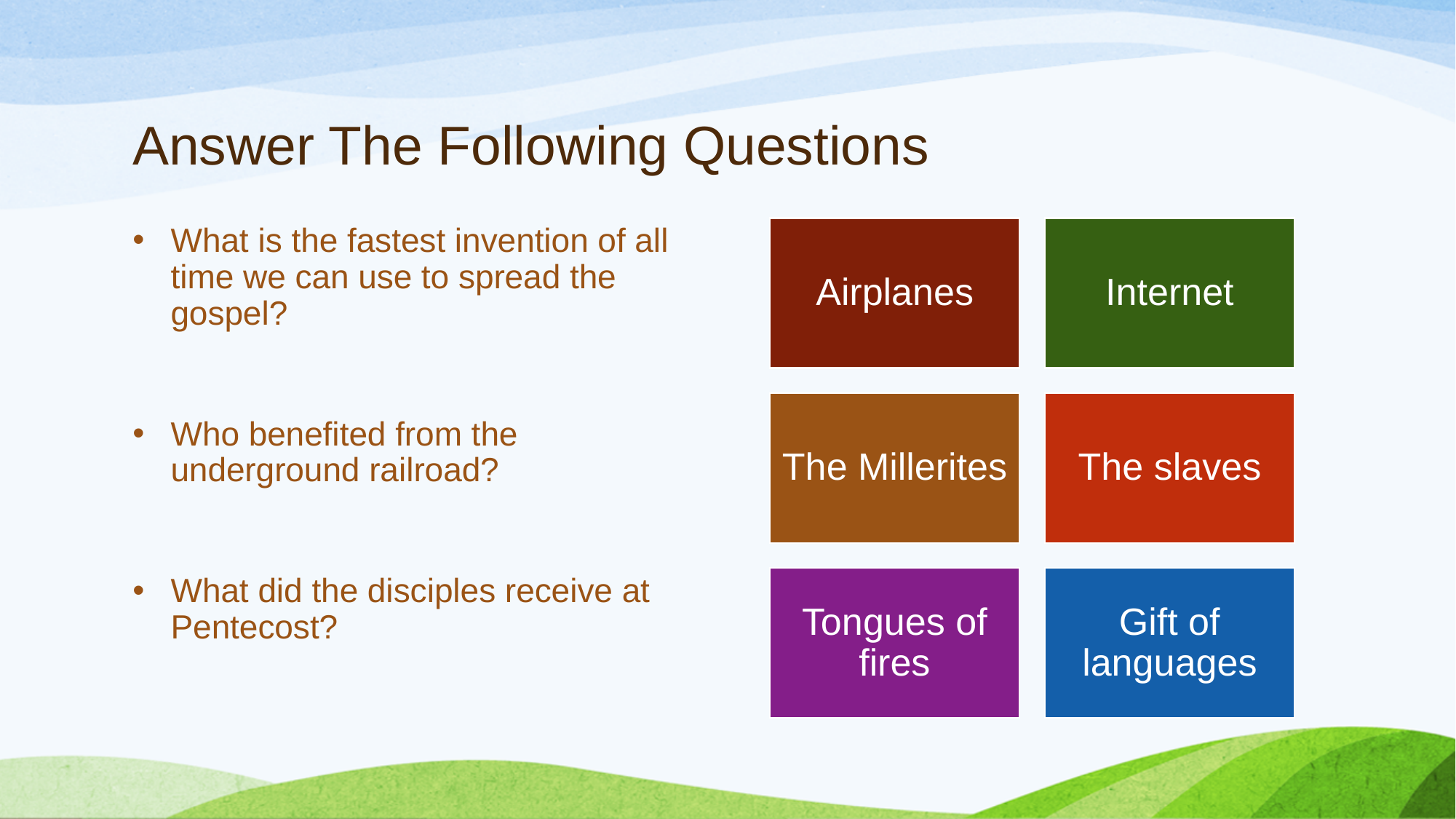

# Answer The Following Questions
What is the fastest invention of all time we can use to spread the gospel?

Who benefited from the underground railroad?

What did the disciples receive at Pentecost?

Airplanes

Internet

The Millerites

The slaves

Tongues of fires

Gift of languages